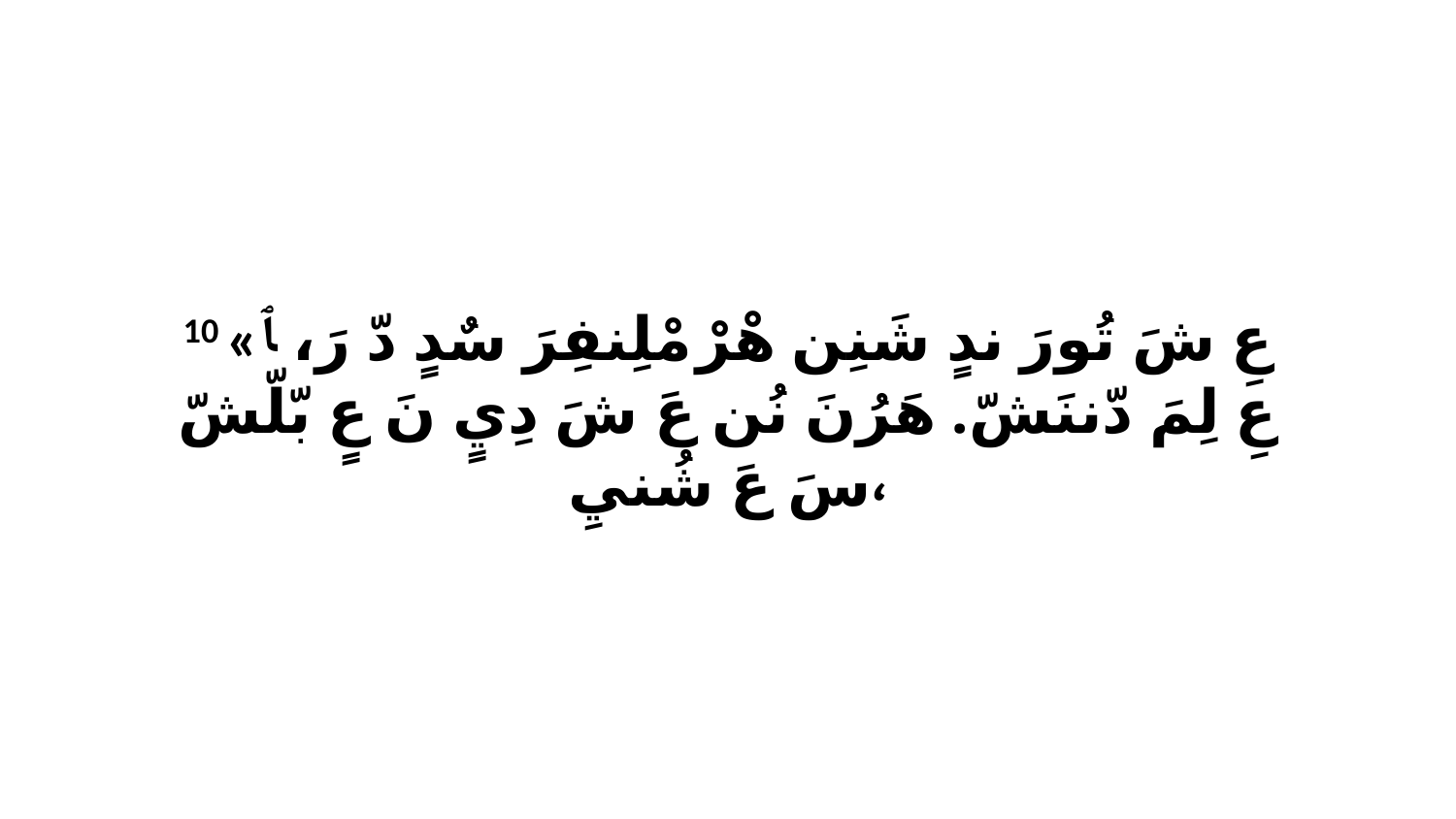

10 «عِ شَ تُورَ ندٍ شَنِن هْرْ مْلِنفِرَ سٌدٍ دّ رَ، ﭑ عِ لِمَ دّننَشّ. هَرُنَ نُن عَ شَ دِيٍ نَ عٍ بّلّشّ سَ عَ شُنيِ،